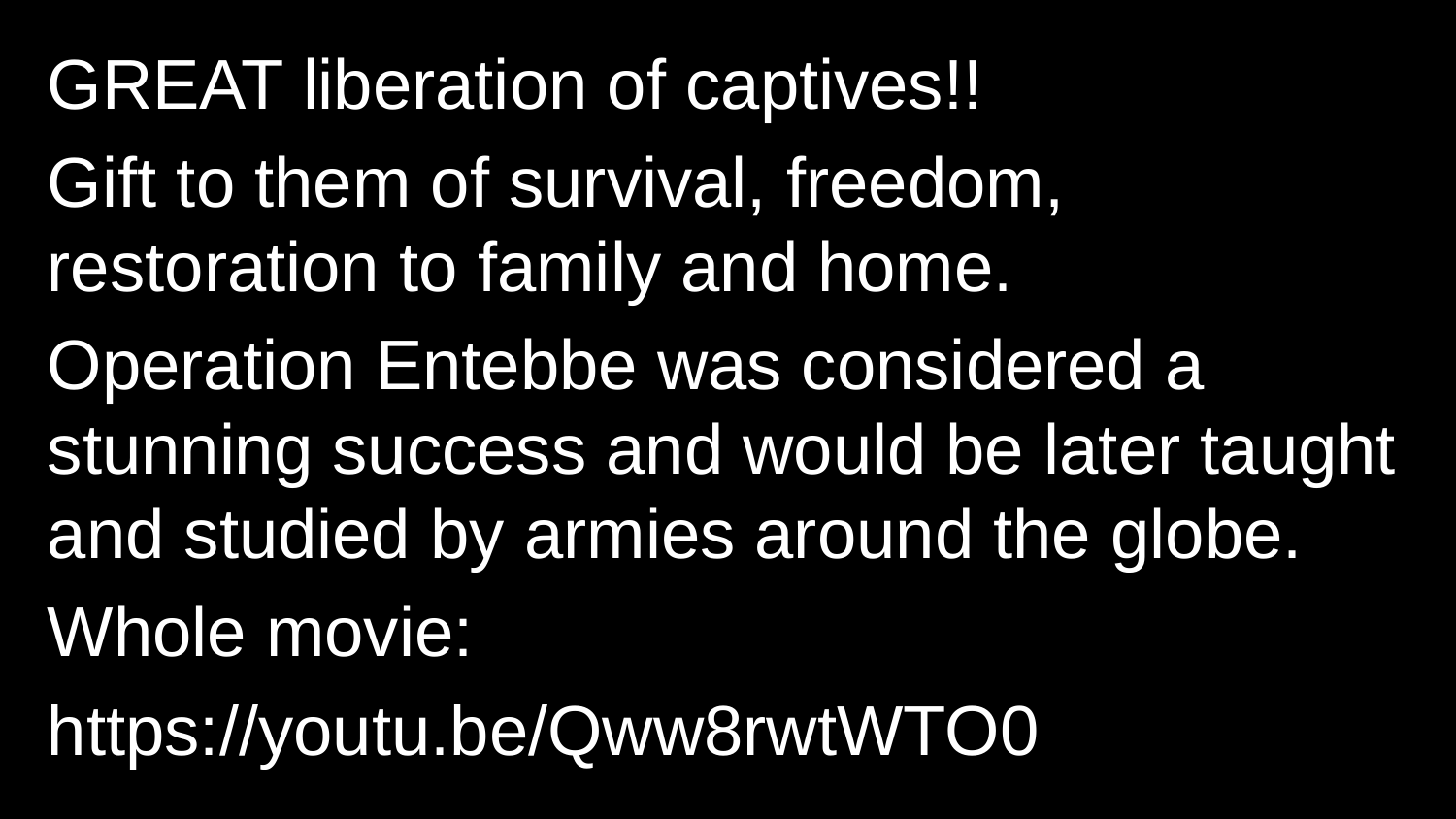

GREAT liberation of captives!!
Gift to them of survival, freedom, restoration to family and home.
Operation Entebbe was considered a stunning success and would be later taught and studied by armies around the globe.
Whole movie:
https://youtu.be/Qww8rwtWTO0